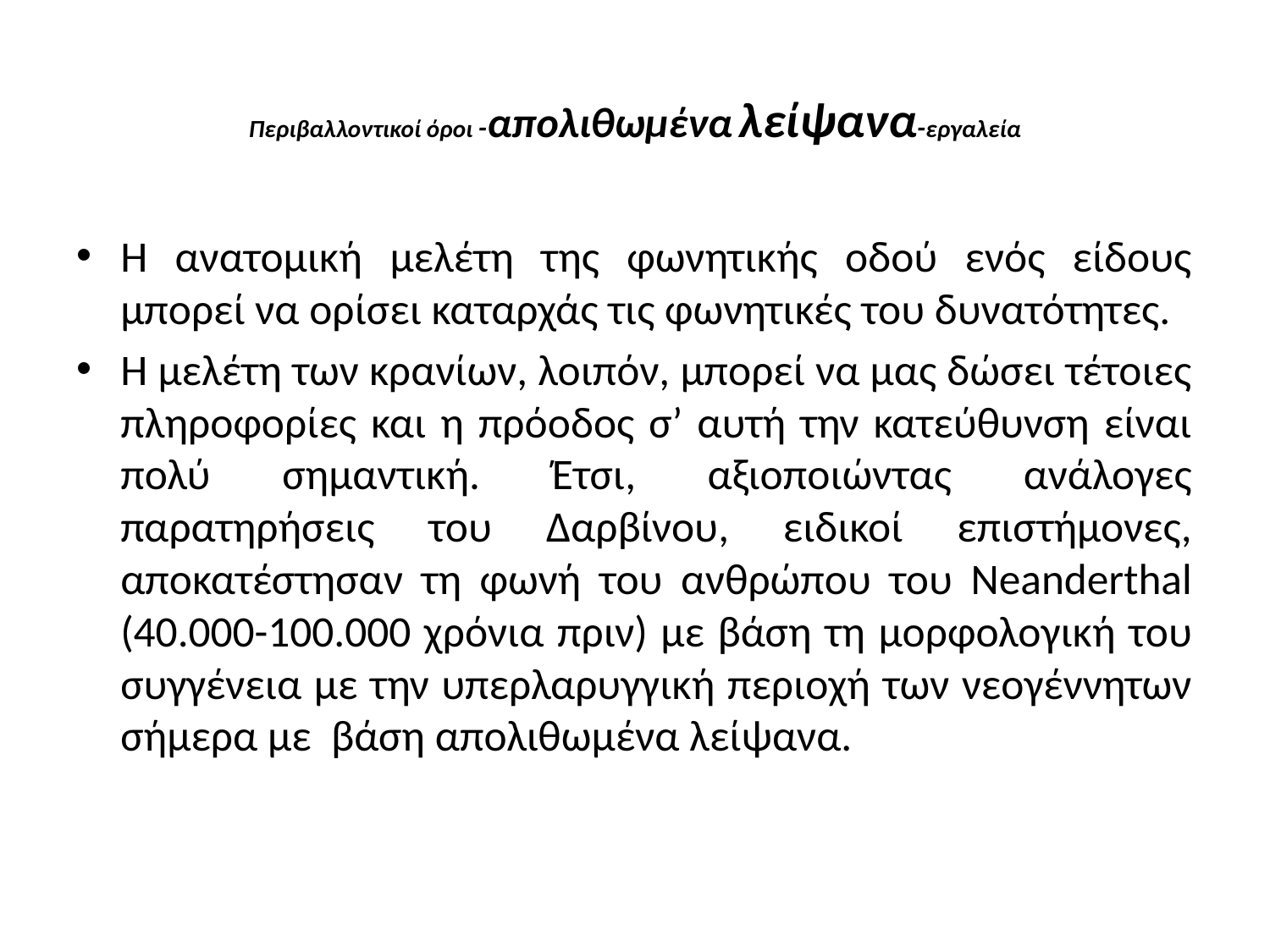

# Περιβαλλοντικοί όροι -απολιθωμένα λείψανα-εργαλεία
Η ανατομική μελέτη της φωνητικής οδού ενός είδους μπορεί να ορίσει καταρχάς τις φωνητικές του δυνατότητες.
Η μελέτη των κρανίων, λοιπόν, μπορεί να μας δώσει τέτοιες πληροφορίες και η πρόοδος σ’ αυτή την κατεύθυνση είναι πολύ σημαντική. Έτσι, αξιοποιώντας ανάλογες παρατηρήσεις του Δαρβίνου, ειδικοί επιστήμονες, αποκατέστησαν τη φωνή του ανθρώπου του Neanderthal (40.000-100.000 χρόνια πριν) με βάση τη μορφολογική του συγγένεια με την υπερλαρυγγική περιοχή των νεογέννητων σήμερα με  βάση απολιθωμένα λείψανα.